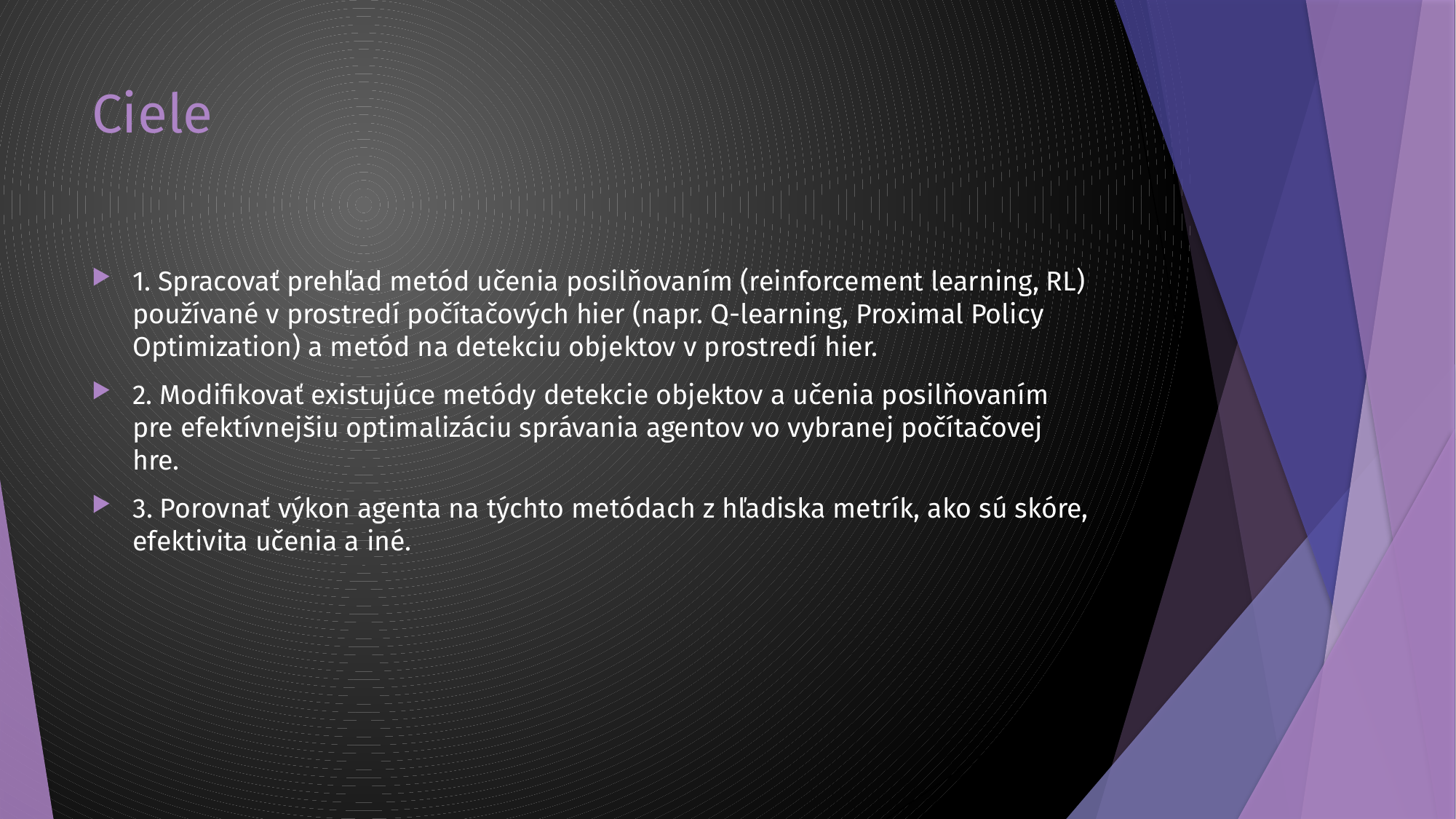

# Ciele
1. Spracovať prehľad metód učenia posilňovaním (reinforcement learning, RL) používané v prostredí počítačových hier (napr. Q-learning, Proximal Policy Optimization) a metód na detekciu objektov v prostredí hier.
2. Modifikovať existujúce metódy detekcie objektov a učenia posilňovaním pre efektívnejšiu optimalizáciu správania agentov vo vybranej počítačovej hre.
3. Porovnať výkon agenta na týchto metódach z hľadiska metrík, ako sú skóre, efektivita učenia a iné.